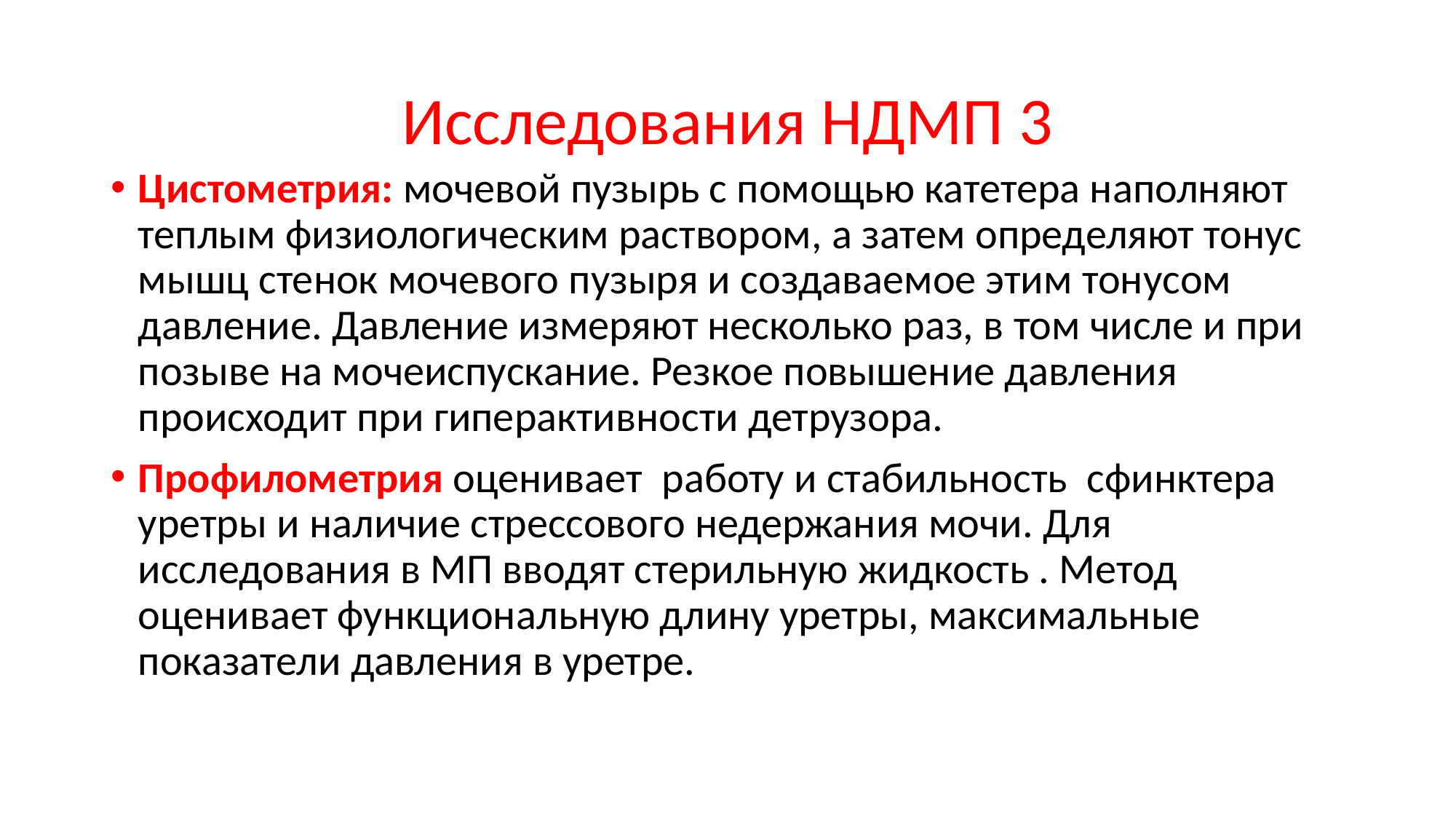

# Исследования НДМП 3
Цистометрия: мочевой пузырь с помощью катетера наполняют теплым физиологическим раствором, а затем определяют тонус мышц стенок мочевого пузыря и создаваемое этим тонусом давление. Давление измеряют несколько раз, в том числе и при позыве на мочеиспускание. Резкое повышение давления происходит при гиперактивности детрузора.
Профилометрия оценивает  работу и стабильность  сфинктера уретры и наличие стрессового недержания мочи. Для исследования в МП вводят стерильную жидкость . Метод оценивает функциональную длину уретры, максимальные показатели давления в уретре.